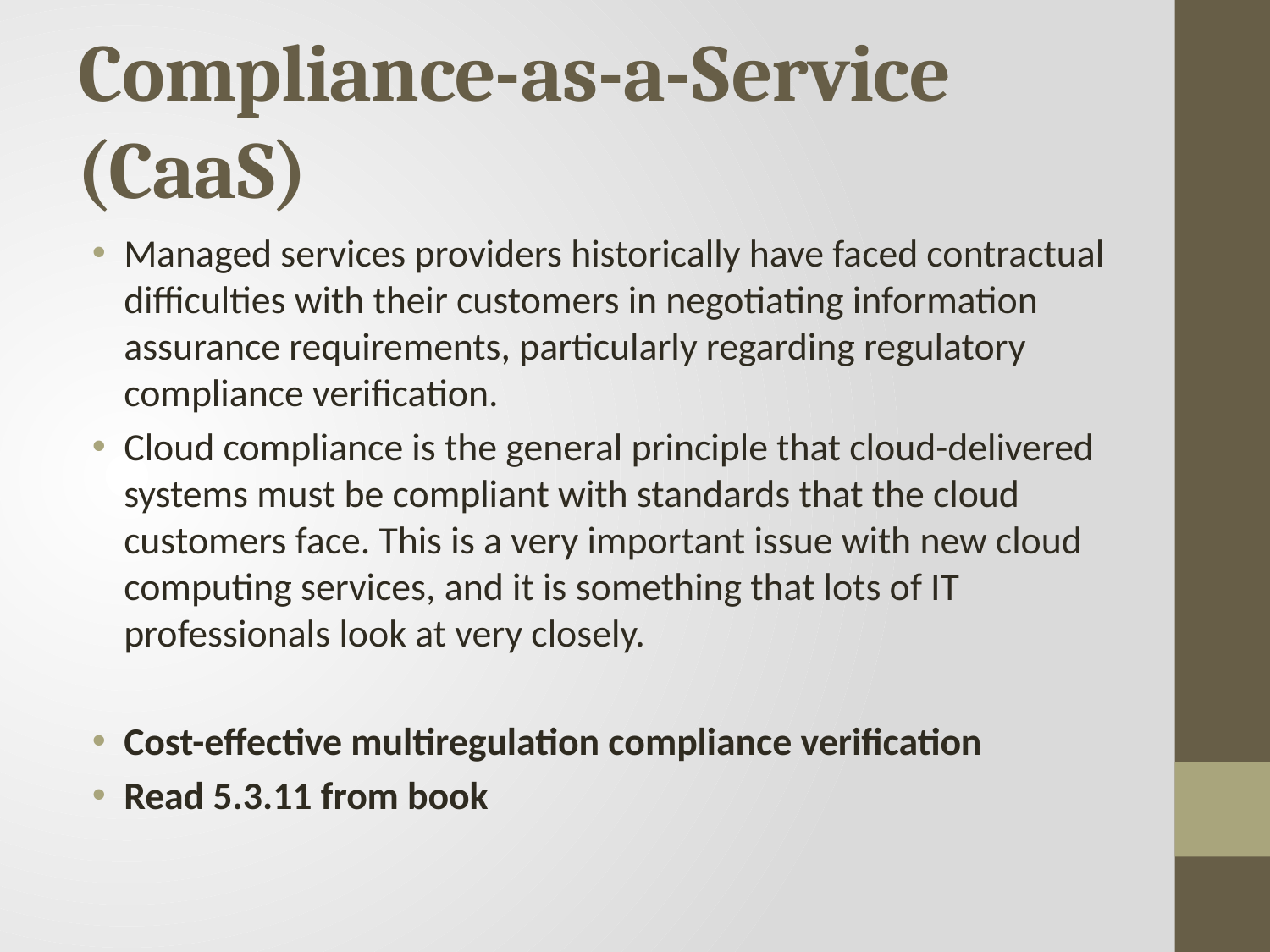

# Compliance-as-a-Service (CaaS)
Managed services providers historically have faced contractual difficulties with their customers in negotiating information assurance requirements, particularly regarding regulatory compliance verification.
Cloud compliance is the general principle that cloud-delivered systems must be compliant with standards that the cloud customers face. This is a very important issue with new cloud computing services, and it is something that lots of IT professionals look at very closely.

Cost-effective multiregulation compliance verification
Read 5.3.11 from book